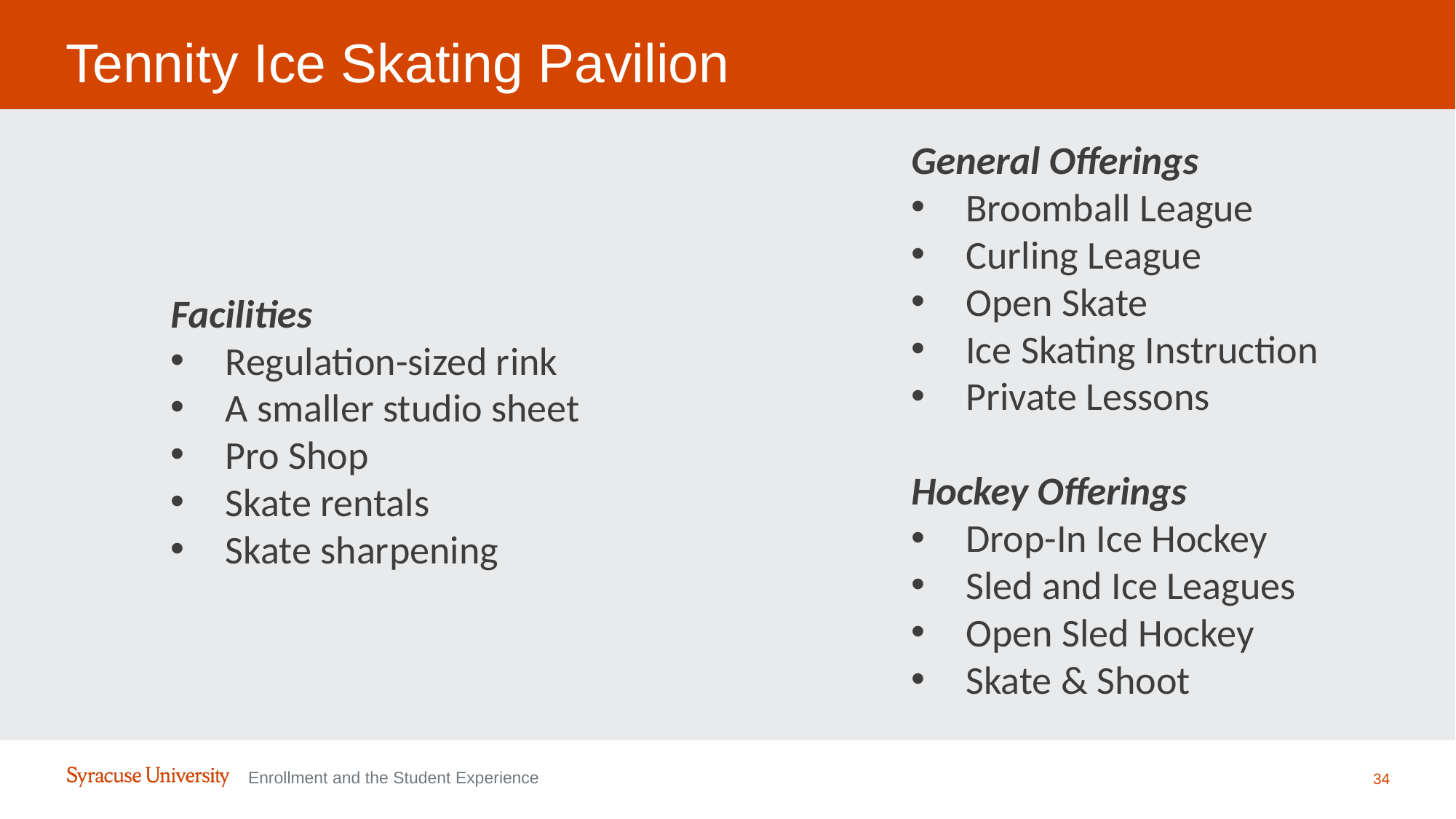

# Tennity Ice Skating Pavilion
General Offerings
Broomball League
Curling League
Open Skate
Ice Skating Instruction
Private Lessons

Hockey Offerings
Drop-In Ice Hockey
Sled and Ice Leagues
Open Sled Hockey
Skate & Shoot
Facilities
Regulation-sized rink
A smaller studio sheet
Pro Shop
Skate rentals
Skate sharpening
34
Enrollment and the Student Experience